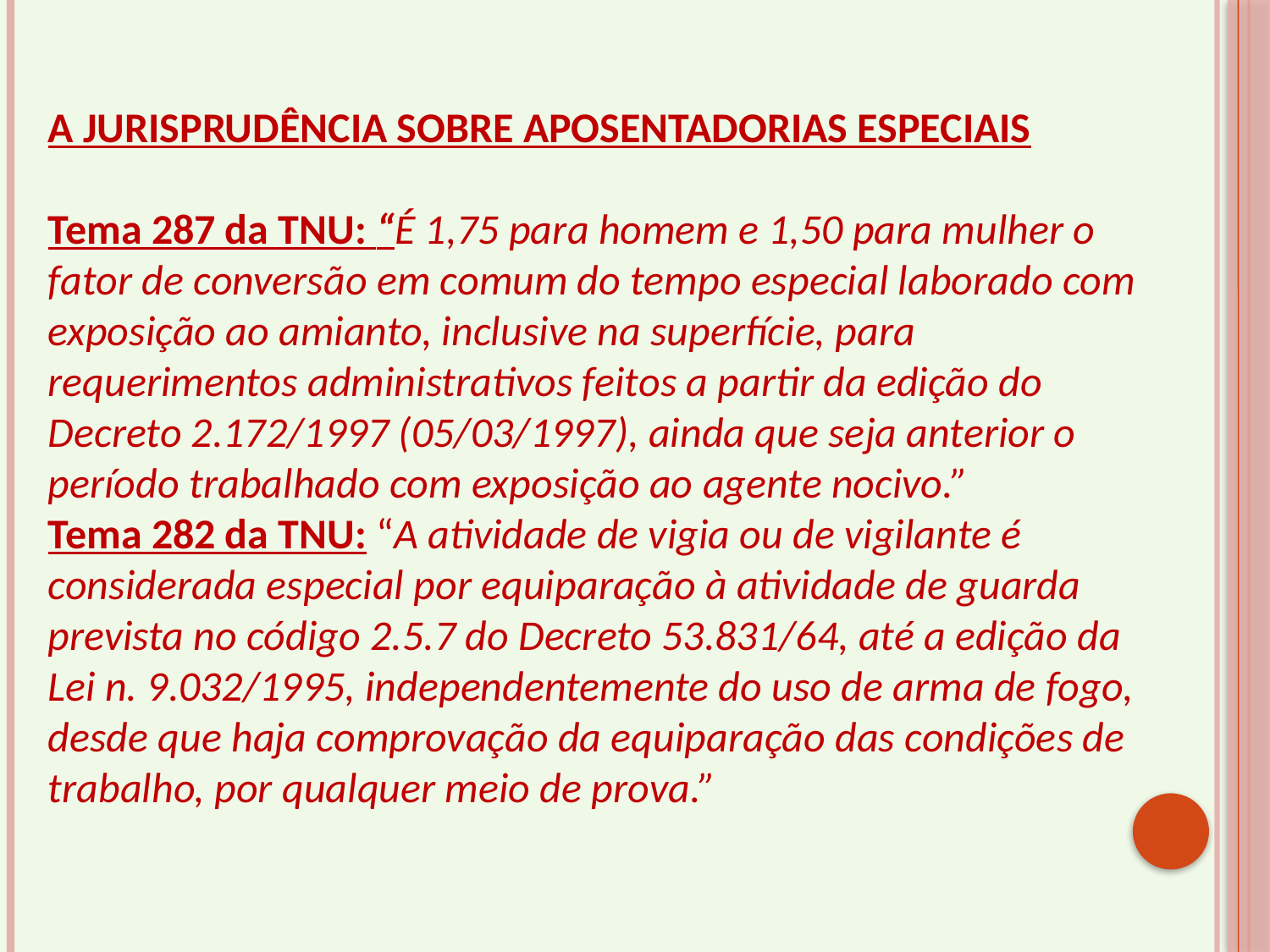

A JURISPRUDÊNCIA SOBRE APOSENTADORIAS ESPECIAIS

Tema 287 da TNU: “É 1,75 para homem e 1,50 para mulher o fator de conversão em comum do tempo especial laborado com exposição ao amianto, inclusive na superfície, para requerimentos administrativos feitos a partir da edição do Decreto 2.172/1997 (05/03/1997), ainda que seja anterior o período trabalhado com exposição ao agente nocivo.”
Tema 282 da TNU: “A atividade de vigia ou de vigilante é considerada especial por equiparação à atividade de guarda prevista no código 2.5.7 do Decreto 53.831/64, até a edição da Lei n. 9.032/1995, independentemente do uso de arma de fogo, desde que haja comprovação da equiparação das condições de trabalho, por qualquer meio de prova.”